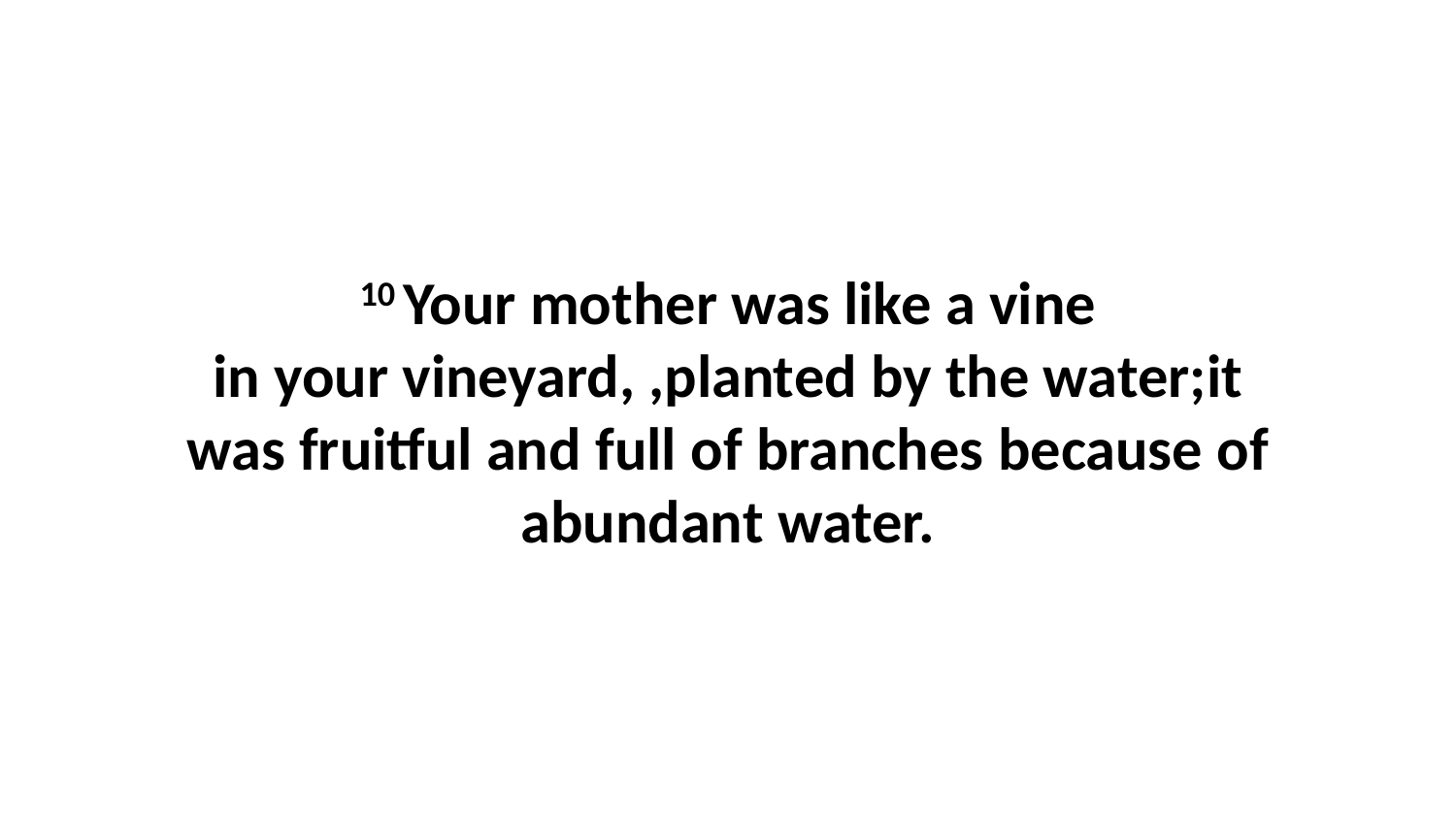

10 Your mother was like a vine in your vineyard, ,planted by the water;it was fruitful and full of branches because of abundant water.